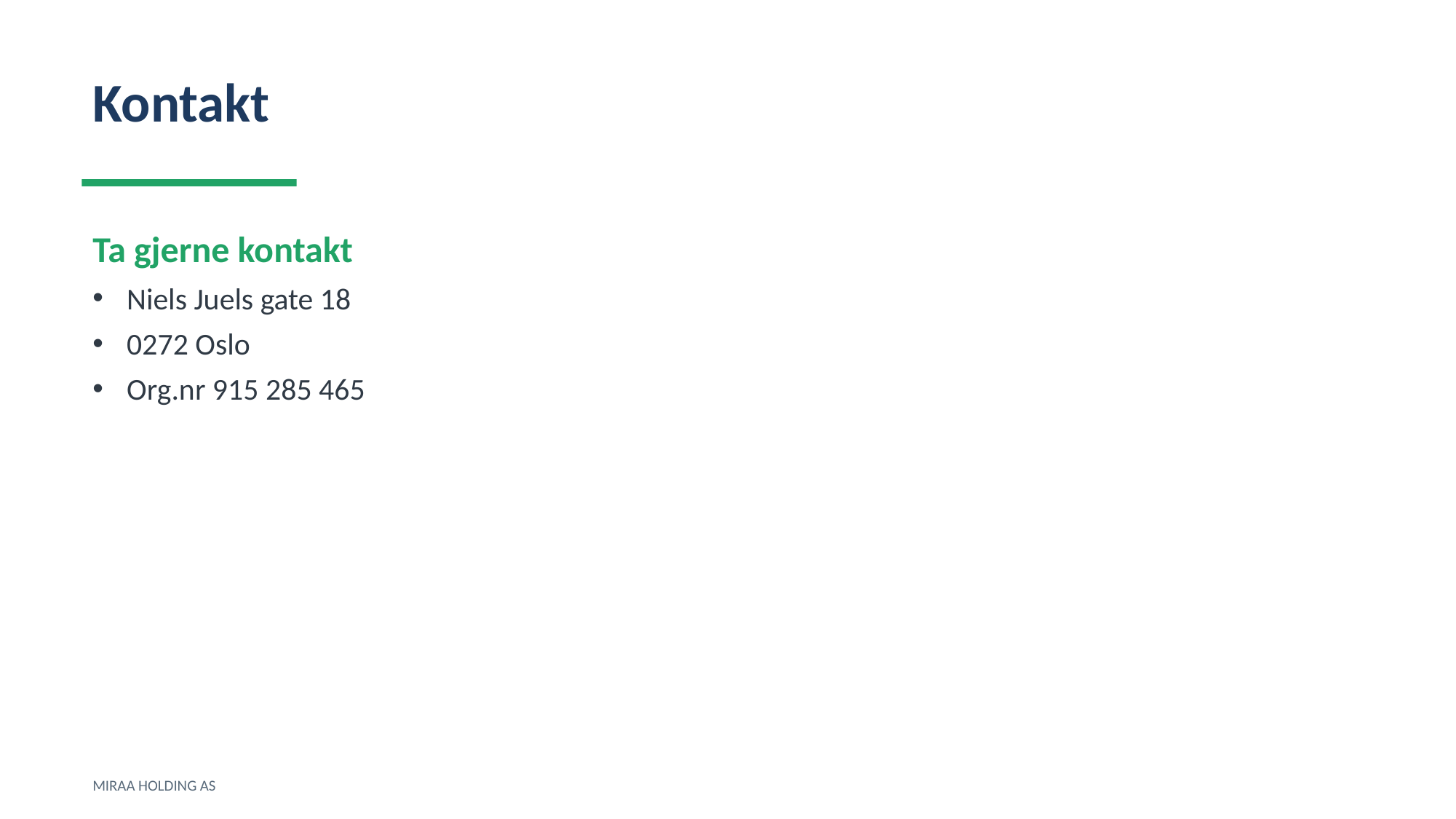

Kontakt

Ta gjerne kontakt
Niels Juels gate 18
0272 Oslo
Org.nr 915 285 465
MIRAA HOLDING AS